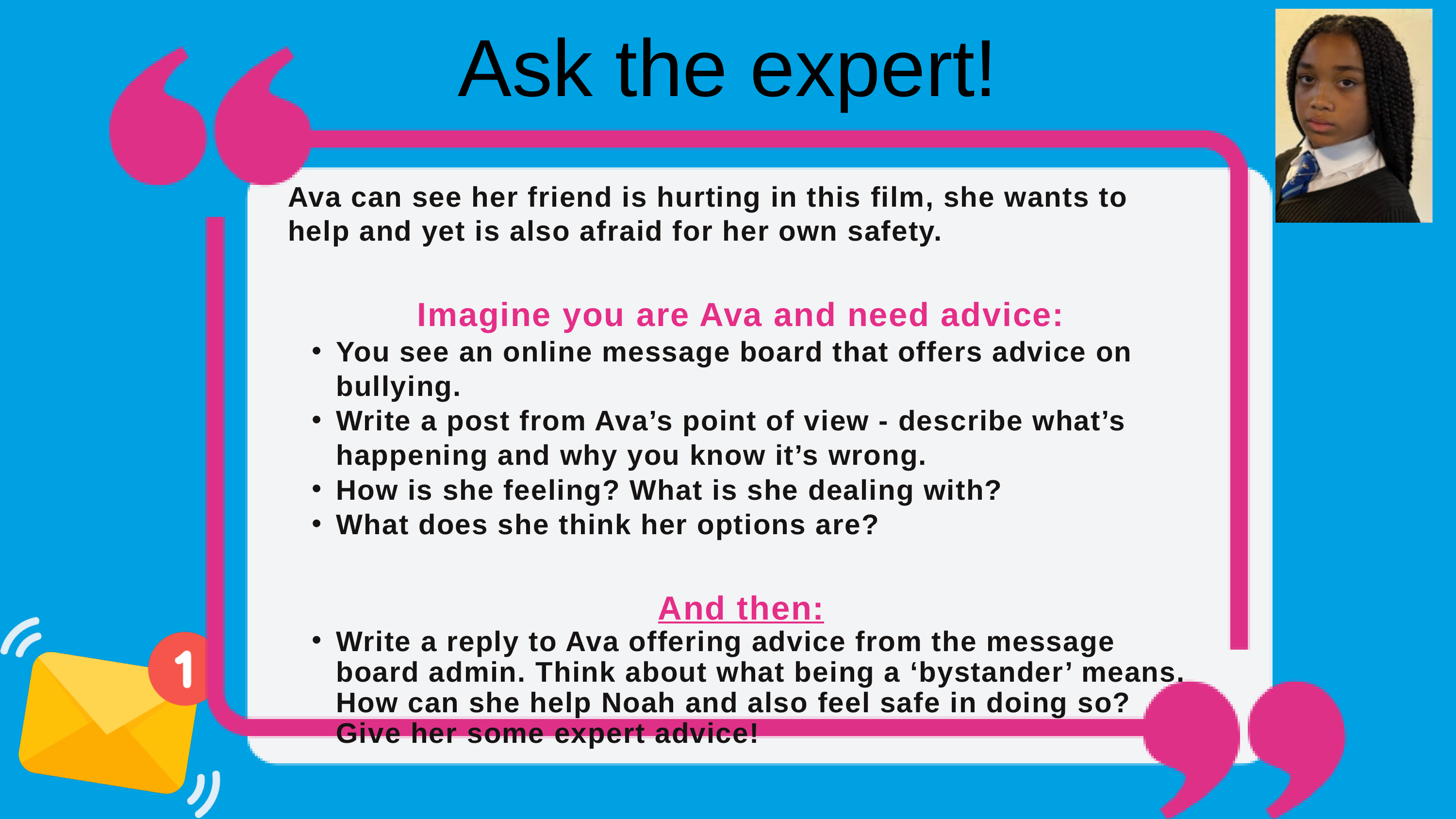

Ask the expert!

Ava can see her friend is hurting in this film, she wants to help and yet is also afraid for her own safety.

Imagine you are Ava and need advice:
You see an online message board that offers advice on bullying.
Write a post from Ava’s point of view - describe what’s happening and why you know it’s wrong.
How is she feeling? What is she dealing with?
What does she think her options are?

And then:
Write a reply to Ava offering advice from the message board admin. Think about what being a ‘bystander’ means. How can she help Noah and also feel safe in doing so? Give her some expert advice!